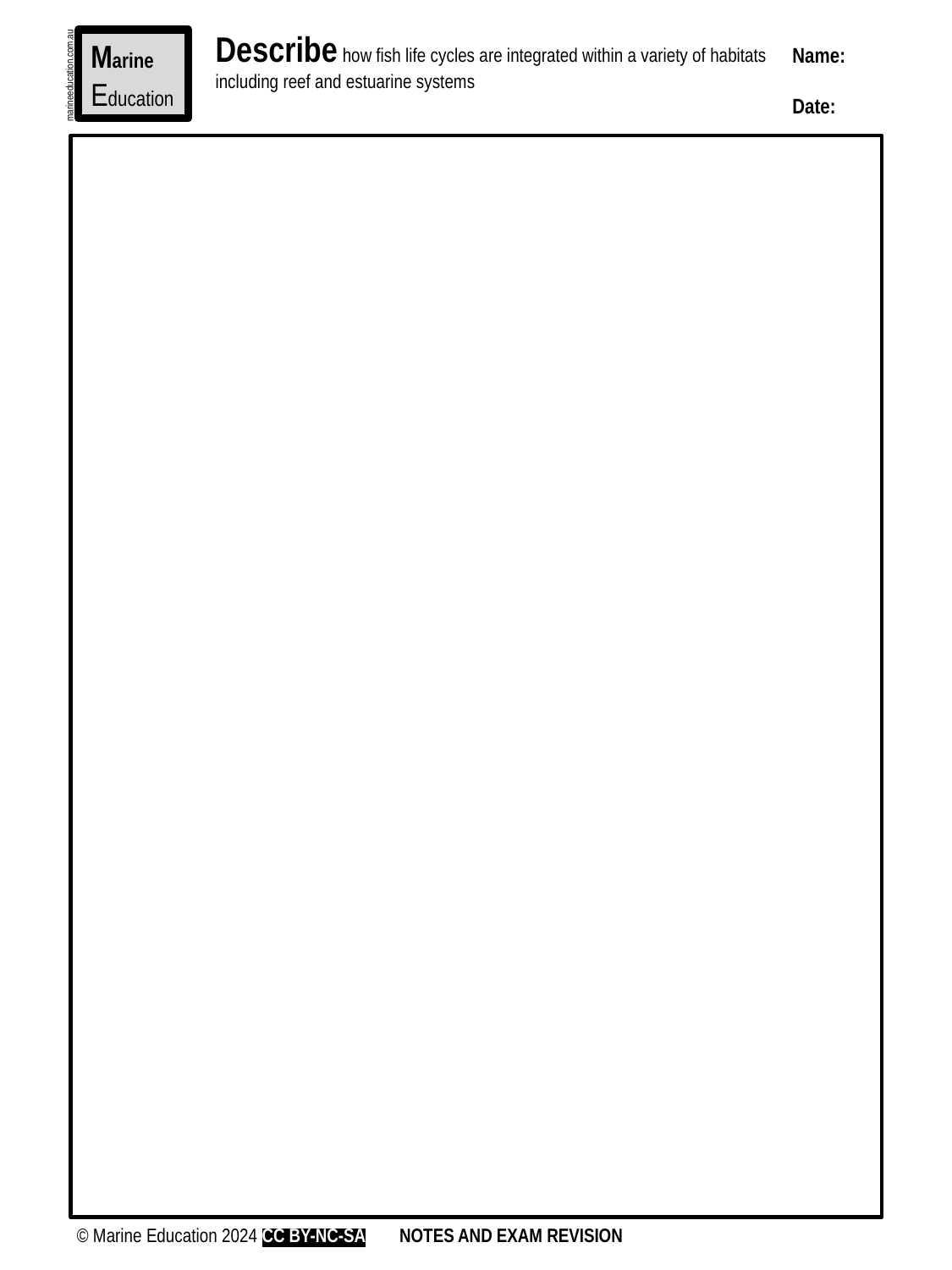

Describe how fish life cycles are integrated within a variety of habitats including reef and estuarine systems
Marine
Education
Name:

Date:
marineeducation.com.au

© Marine Education 2024 CC BY-NC-SA
NOTES AND EXAM REVISION